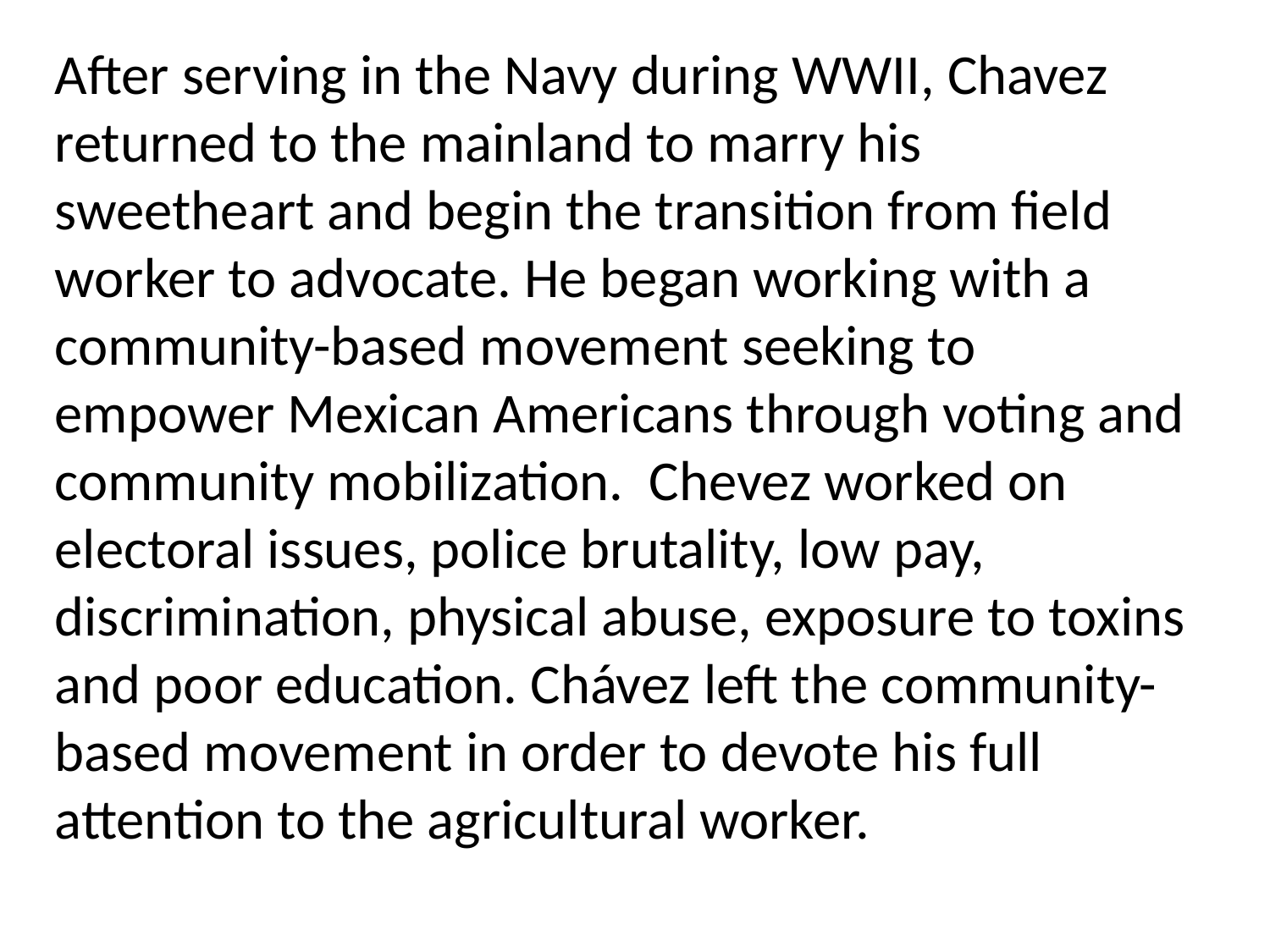

After serving in the Navy during WWII, Chavez returned to the mainland to marry his sweetheart and begin the transition from field worker to advocate. He began working with a community-based movement seeking to empower Mexican Americans through voting and community mobilization.  Chevez worked on electoral issues, police brutality, low pay, discrimination, physical abuse, exposure to toxins and poor education. Chávez left the community-based movement in order to devote his full attention to the agricultural worker.